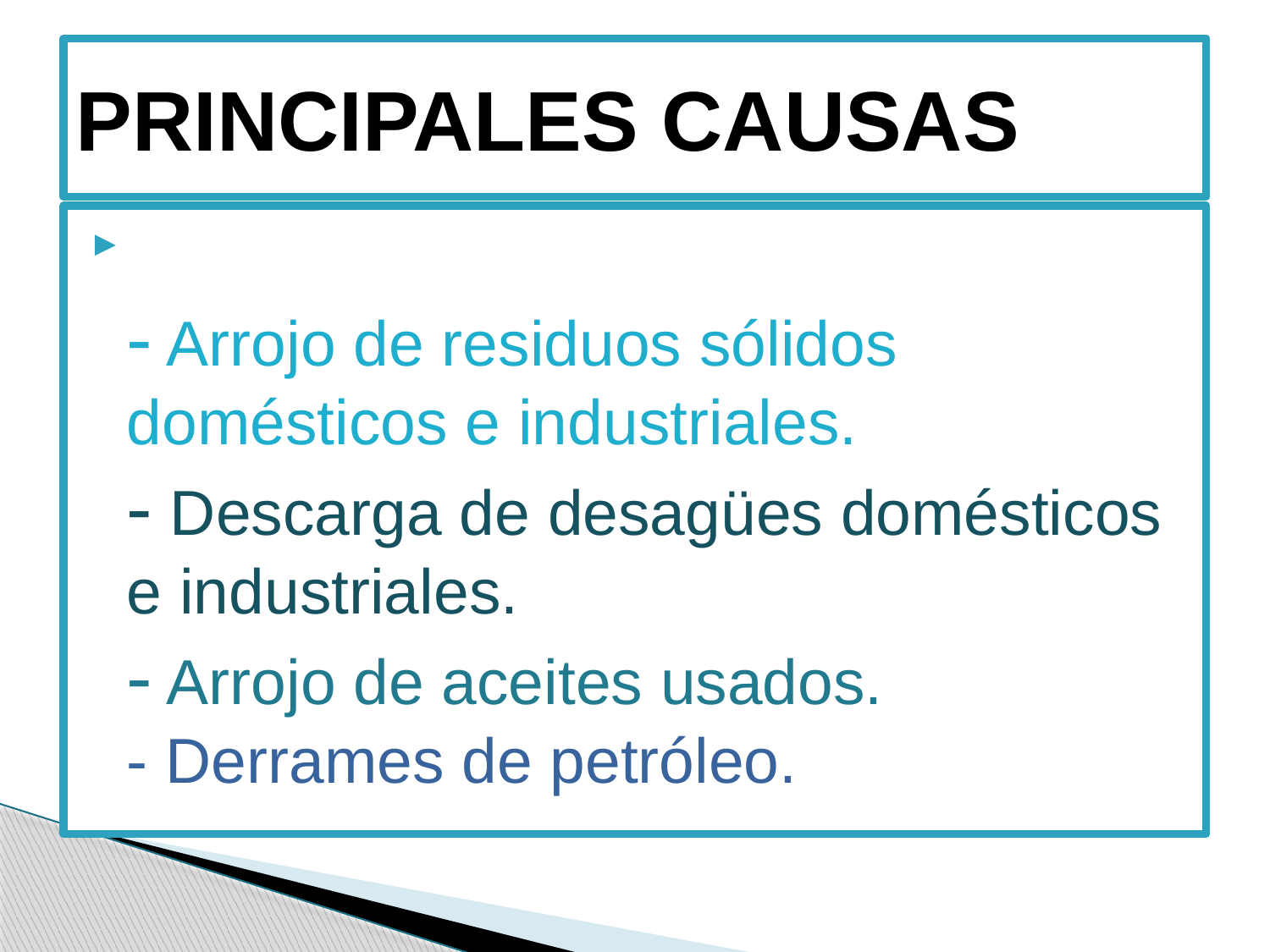

# PRINCIPALES CAUSAS
- Arrojo de residuos sólidos domésticos e industriales.
- Descarga de desagües domésticos e industriales.
- Arrojo de aceites usados.
- Derrames de petróleo.